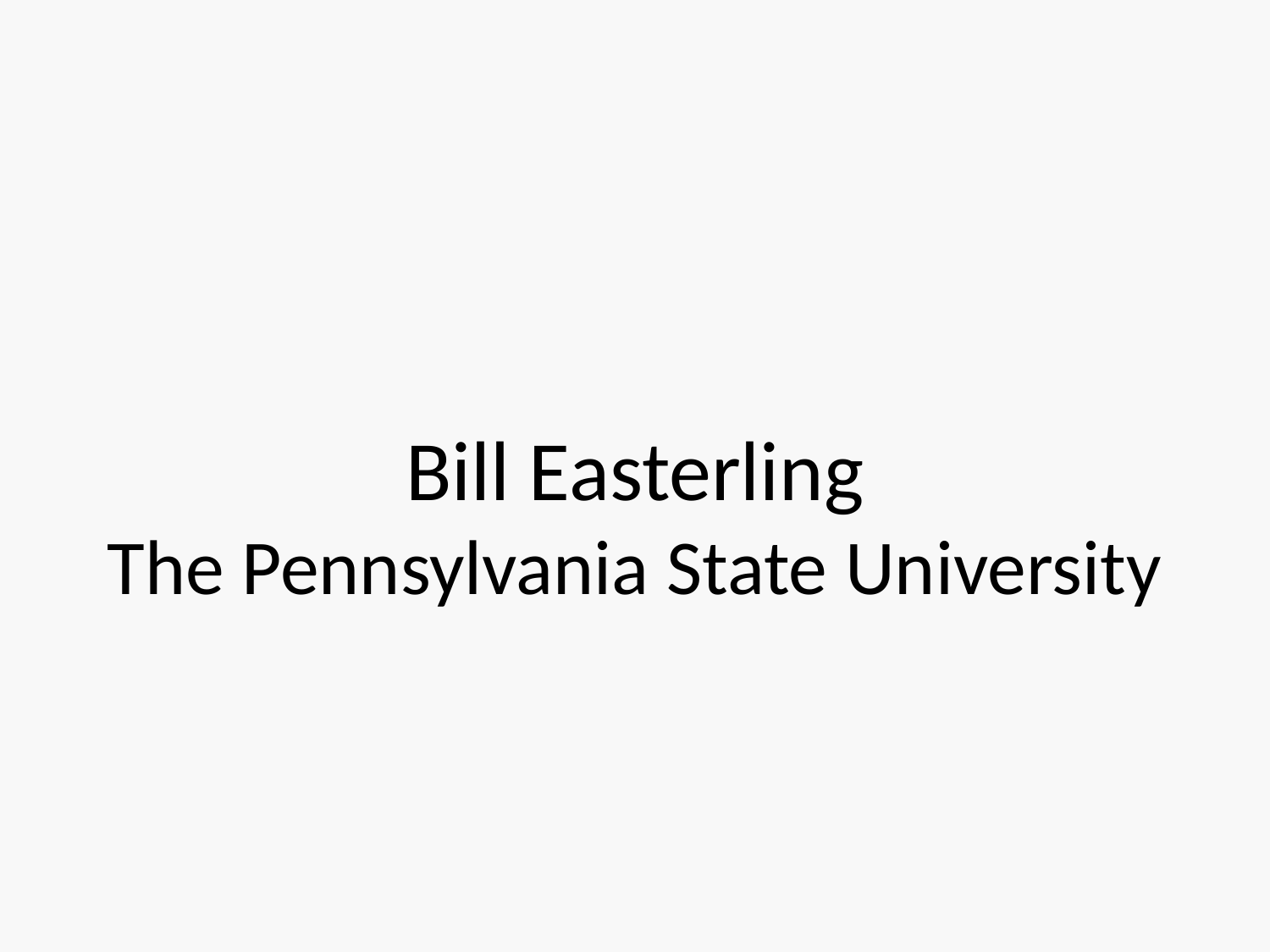

# Bill Easterling The Pennsylvania State University